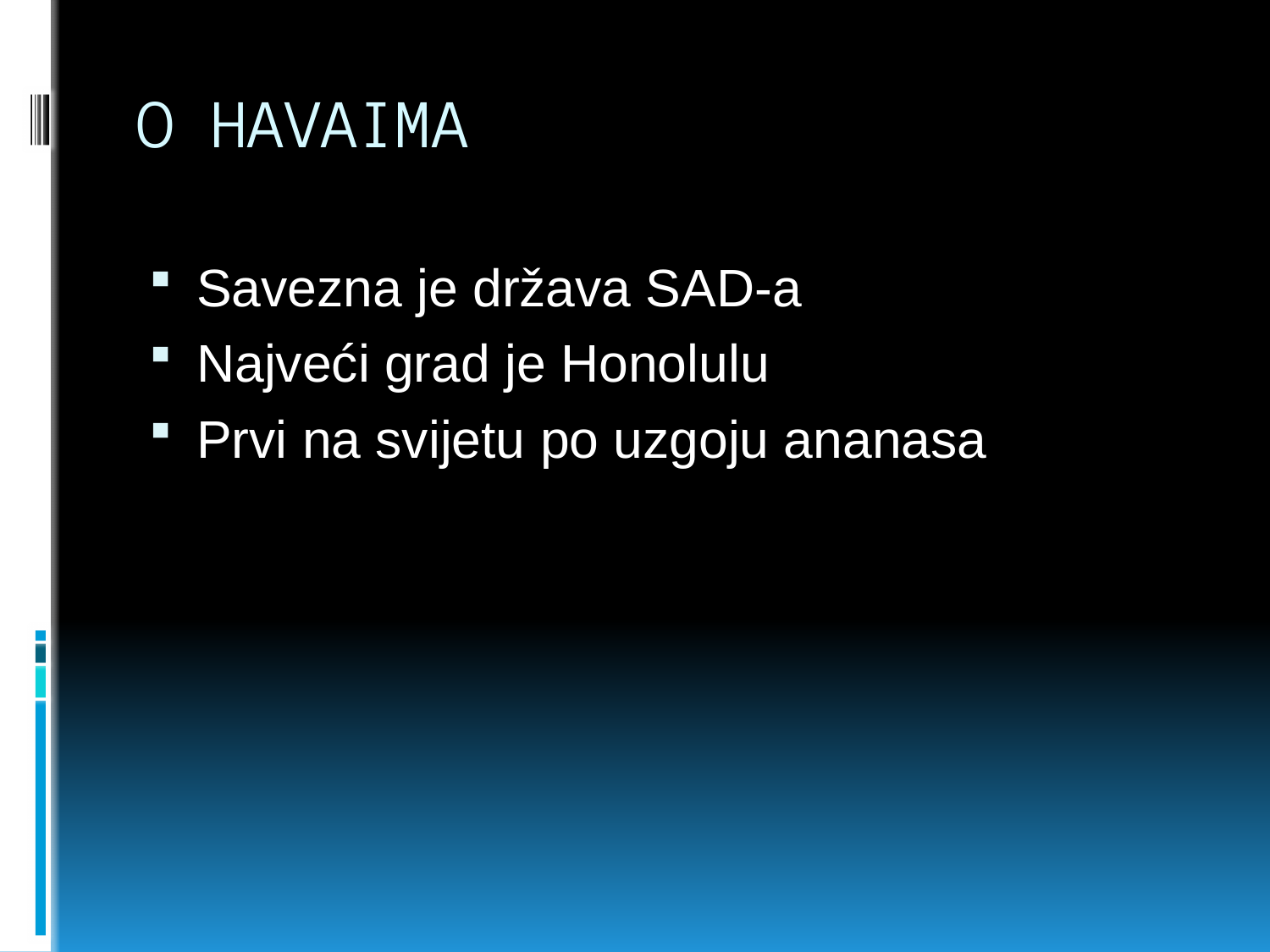

# O HAVAIMA
Savezna je država SAD-a
Najveći grad je Honolulu
Prvi na svijetu po uzgoju ananasa